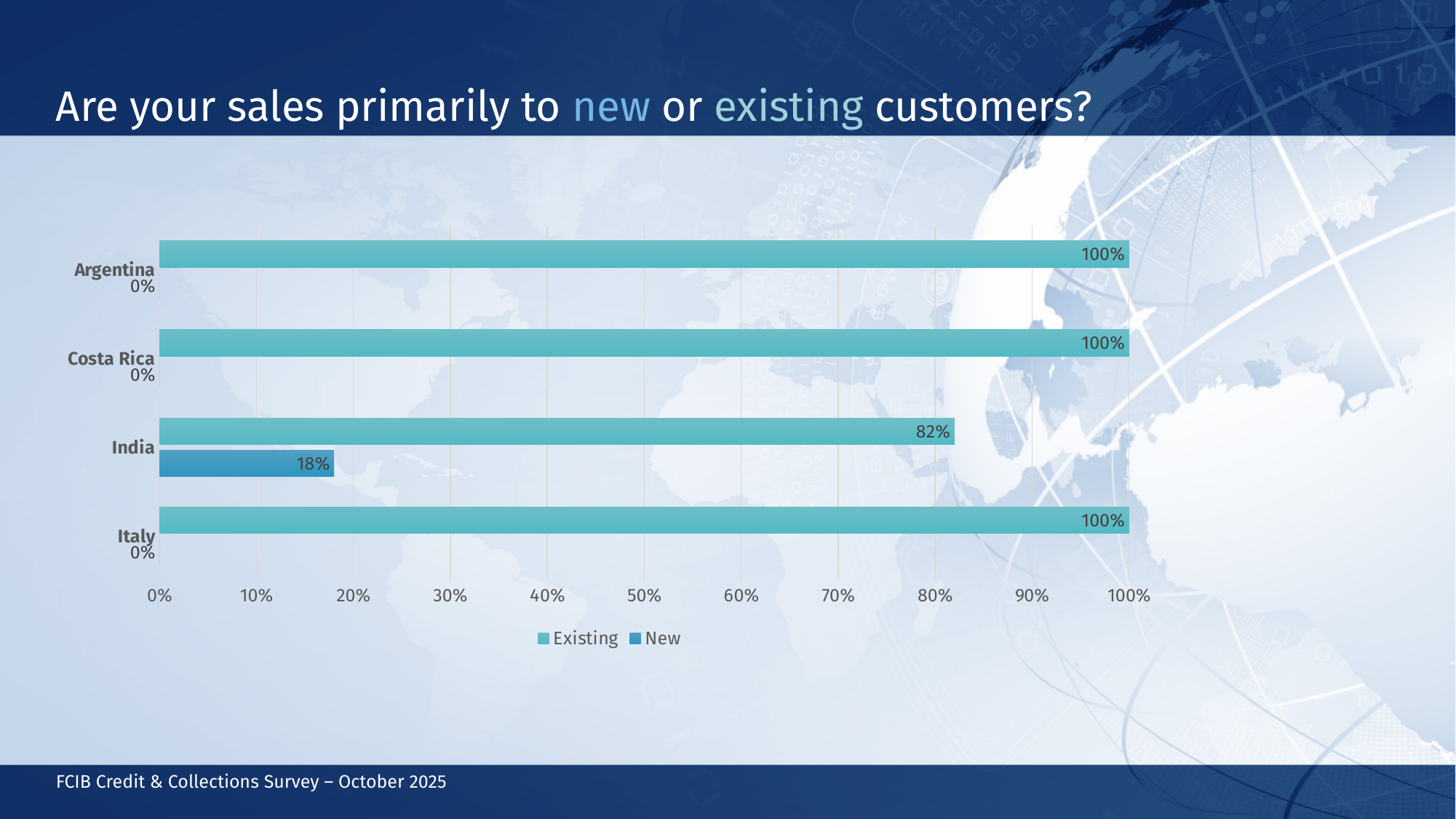

# Are your sales primarily to new or existing customers?

### Chart

| Category | New | Existing |
|---|---|---|
| Italy | 0.0 | 1.0 |
| India | 0.18 | 0.82 |
| Costa Rica | 0.0 | 1.0 |
| Argentina | 0.0 | 1.0 |
FCIB Credit & Collections Survey – October 2025